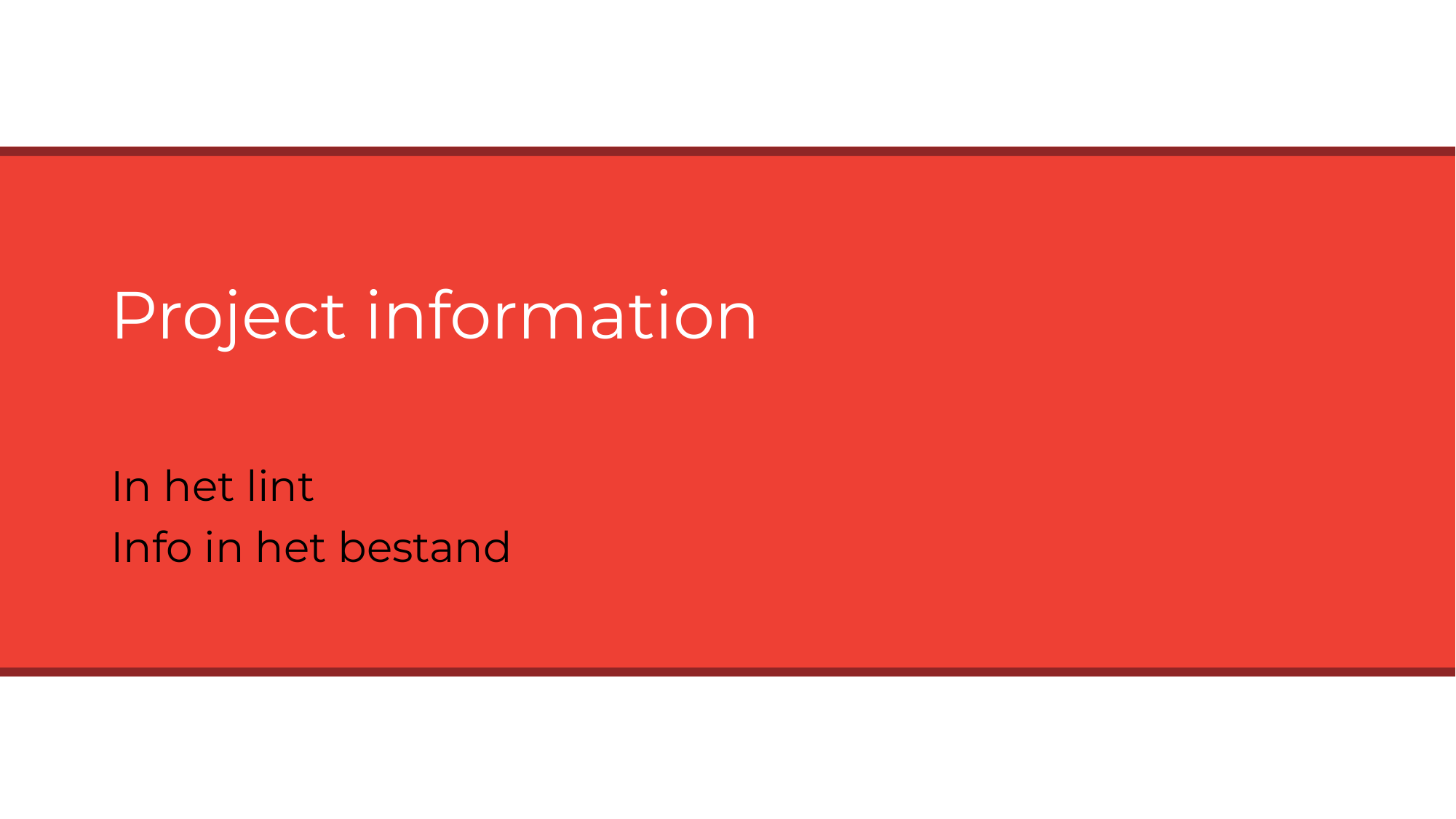

# Project information
In het lint
Info in het bestand